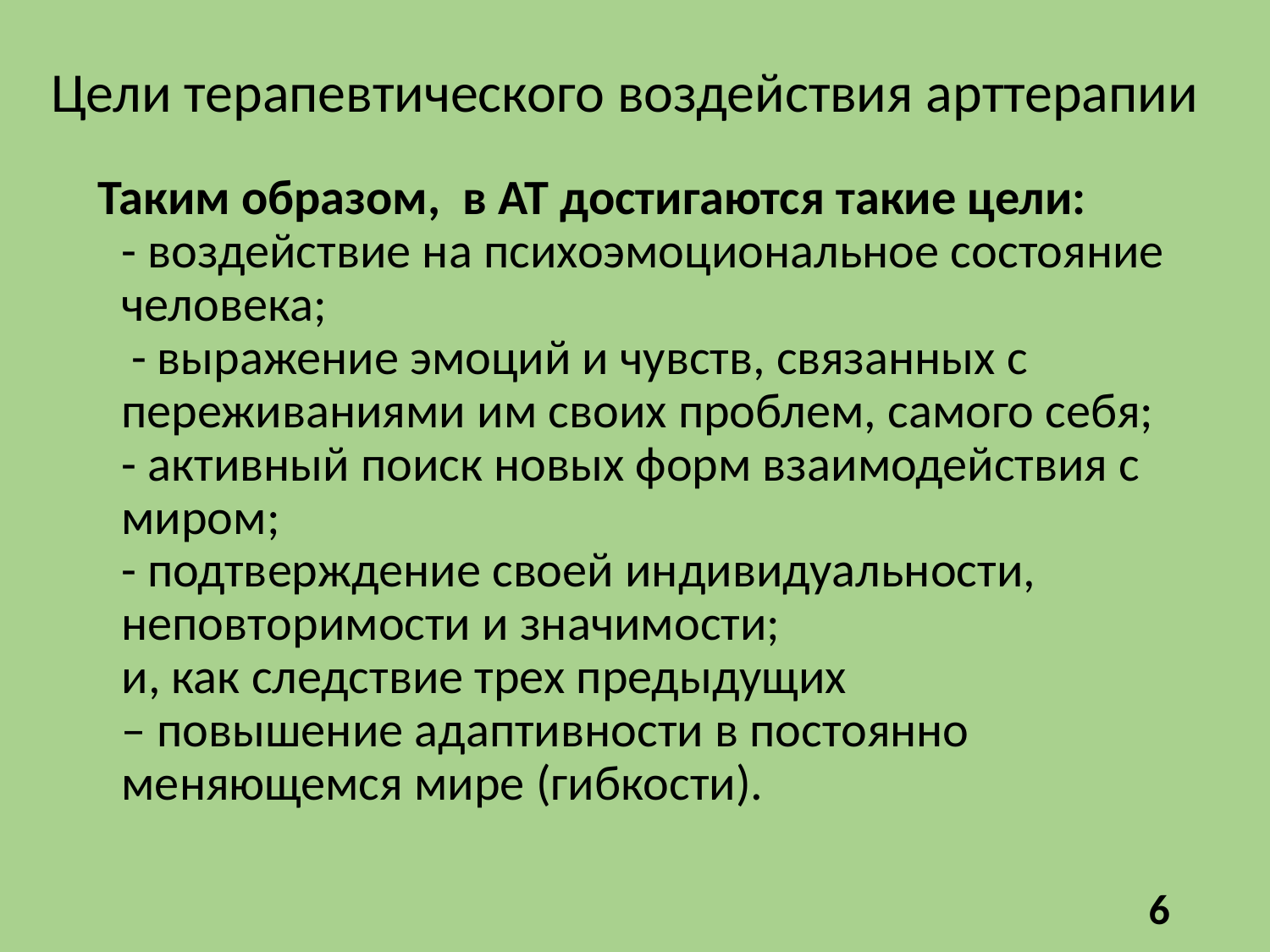

# Цели терапевтического воздействия арттерапии
Таким образом,  в АТ достигаются такие цели:
- воздействие на психоэмоциональное состояние человека;
   - выражение эмоций и чувств, связанных с переживаниями им своих проблем, самого себя;
- активный поиск новых форм взаимодействия с миром;
- подтверждение своей индивидуальности, неповторимости и значимости;
и, как следствие трех предыдущих 
– повышение адаптивности в постоянно меняющемся мире (гибкости).
6